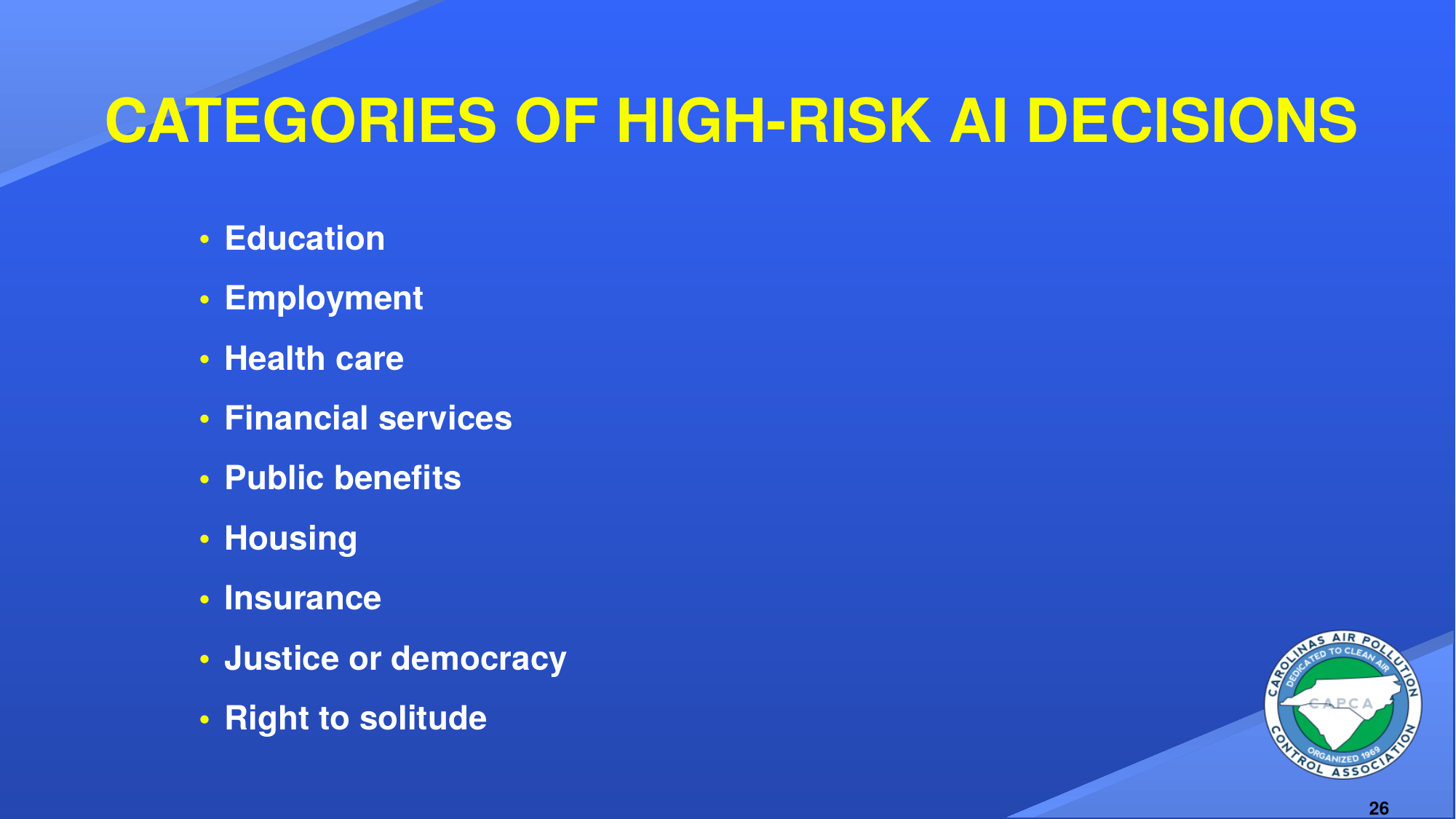

# CATEGORIES OF HIGH-RISK AI DECISIONS
 Education
 Employment
 Health care
 Financial services
 Public benefits
 Housing
 Insurance
 Justice or democracy
 Right to solitude